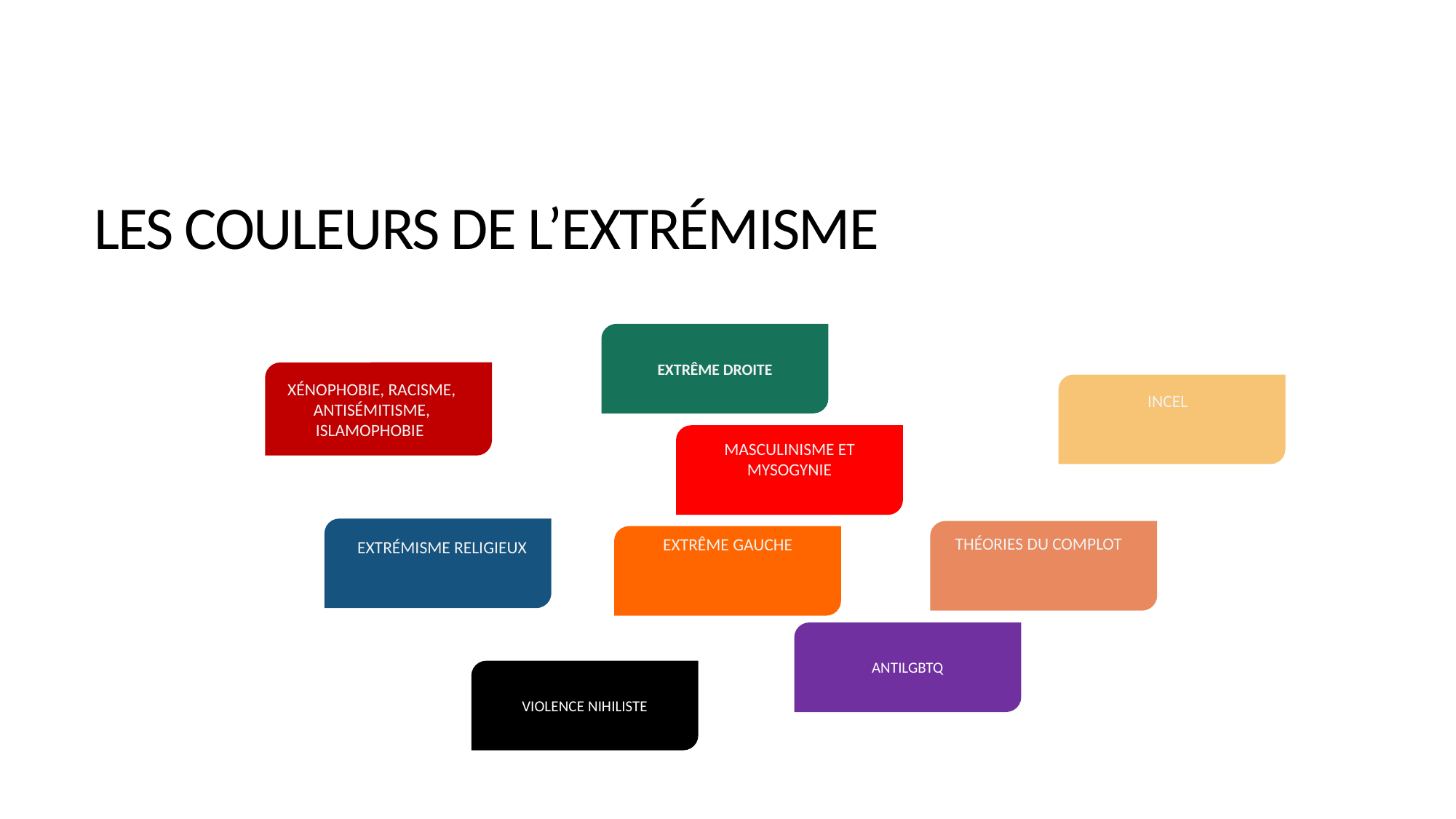

# Les couleurs de l’extrémisme

EXTRÊME DROITE

XÉNOPHOBIE, RACISME, ANTISÉMITISME, ISLAMOPHOBIE

INCEL

MASCULINISME ET MYSOGYNIE

THÉORIES DU COMPLOT
EXTRÊME GAUCHE
EXTRÉMISME RELIGIEUX
ANTILGBTQ
VIOLENCE NIHILISTE